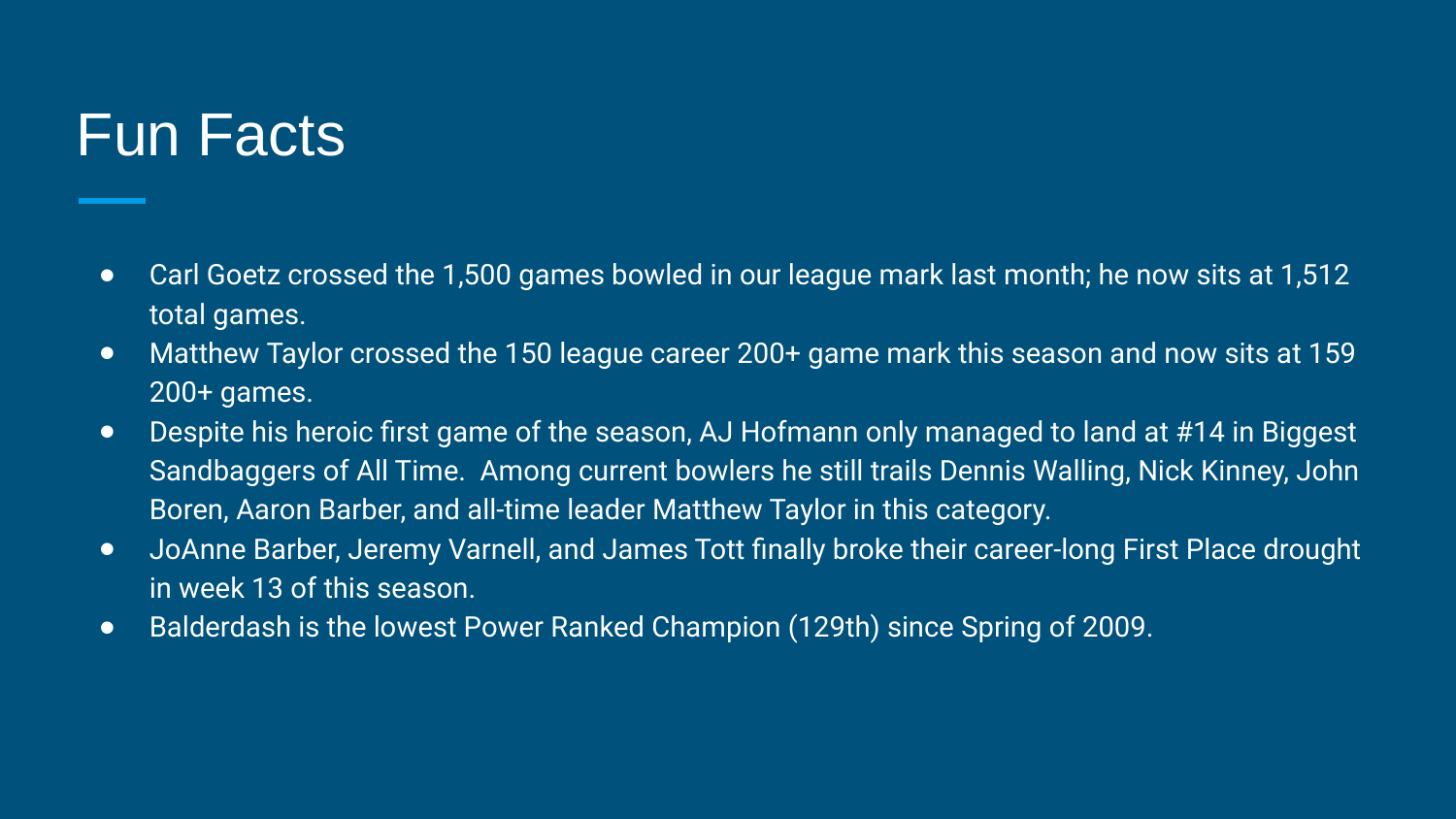

# Fun Facts
Carl Goetz crossed the 1,500 games bowled in our league mark last month; he now sits at 1,512 total games.
Matthew Taylor crossed the 150 league career 200+ game mark this season and now sits at 159 200+ games.
Despite his heroic first game of the season, AJ Hofmann only managed to land at #14 in Biggest Sandbaggers of All Time.  Among current bowlers he still trails Dennis Walling, Nick Kinney, John Boren, Aaron Barber, and all-time leader Matthew Taylor in this category.
JoAnne Barber, Jeremy Varnell, and James Tott finally broke their career-long First Place drought in week 13 of this season.
Balderdash is the lowest Power Ranked Champion (129th) since Spring of 2009.